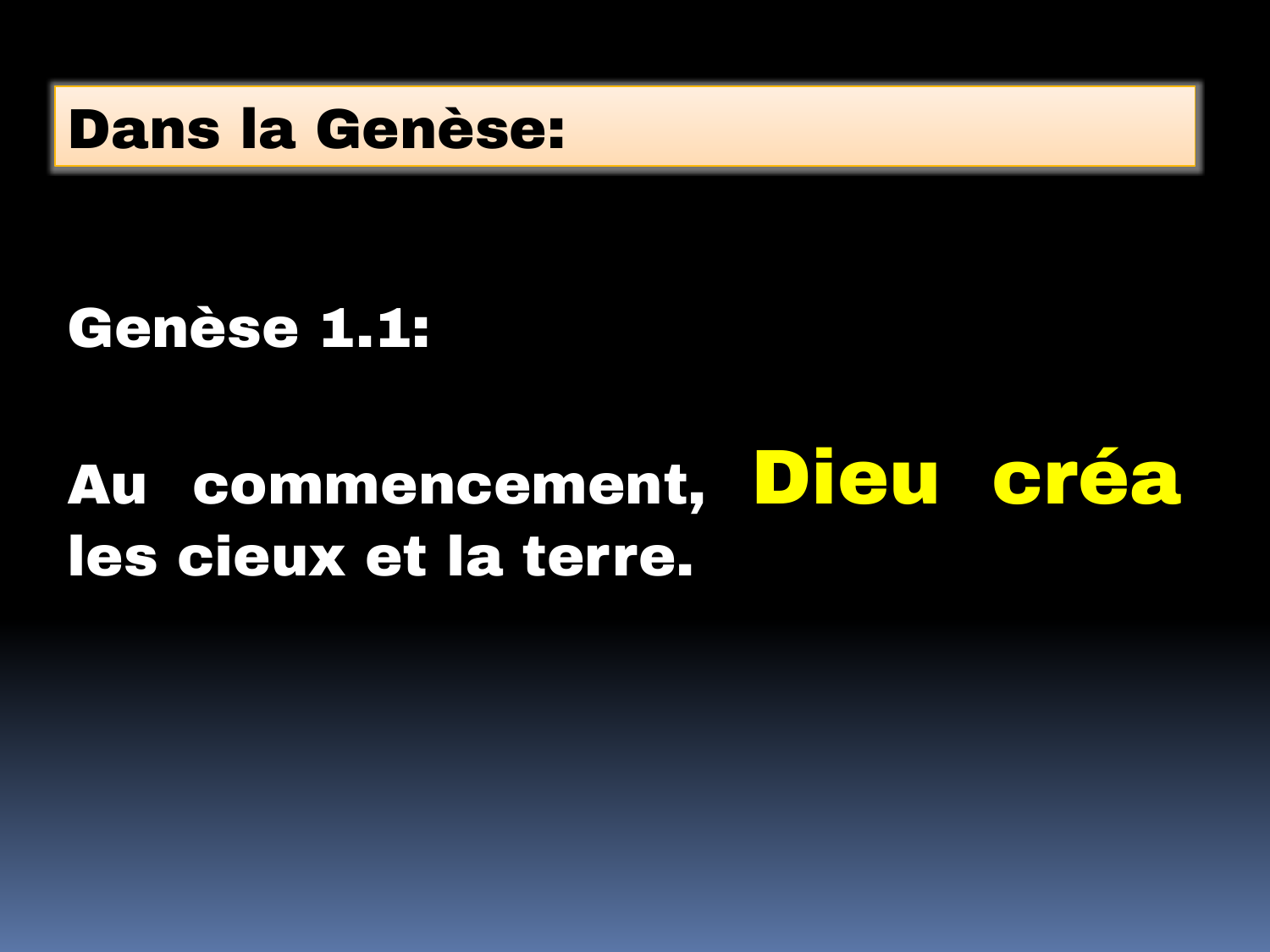

Dans la Genèse:
Genèse 1.1:

Au commencement, Dieu créa les cieux et la terre.